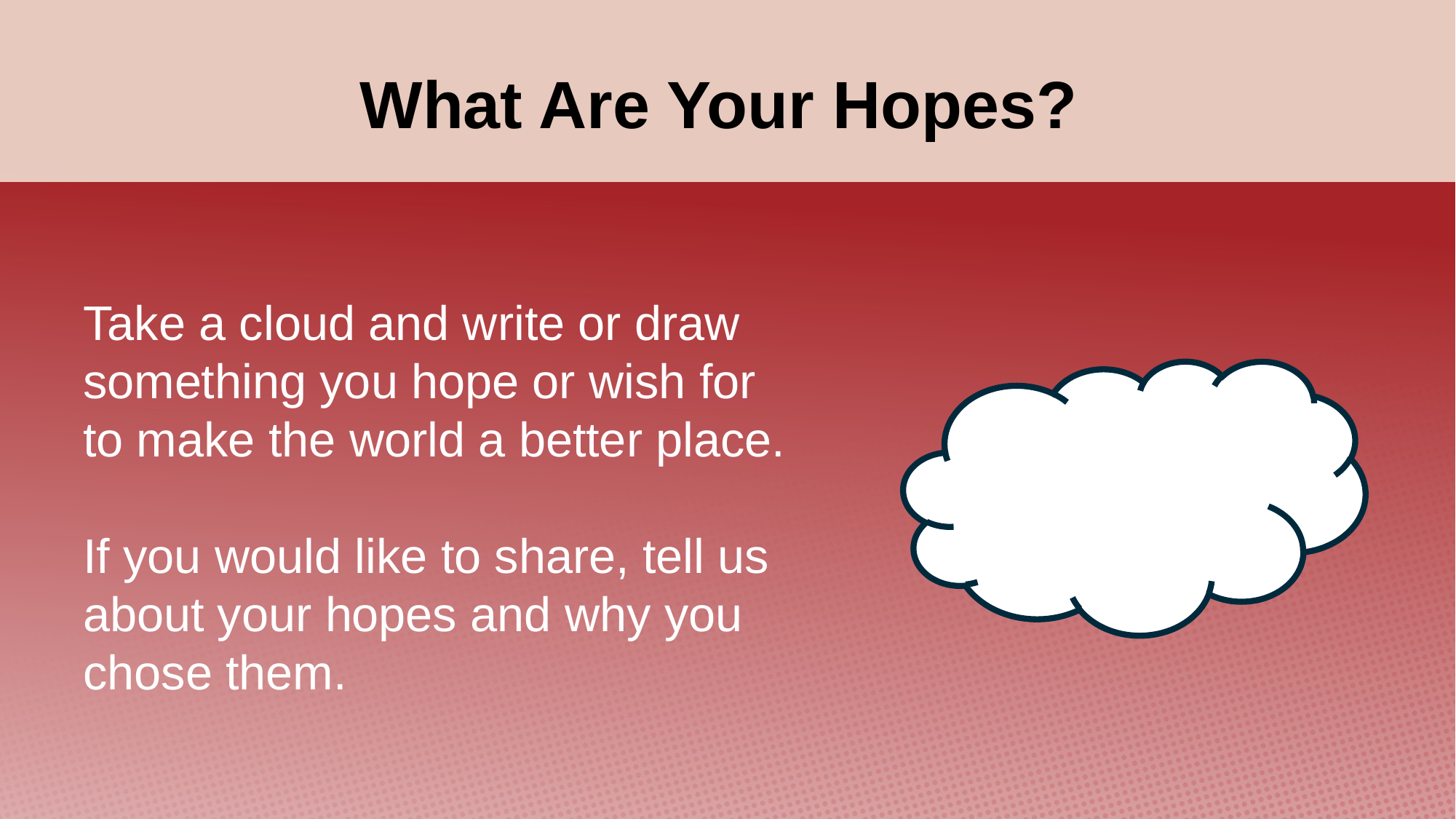

What Are Your Hopes?
Take a cloud and write or draw something you hope or wish for to make the world a better place.

If you would like to share, tell us about your hopes and why you chose them.